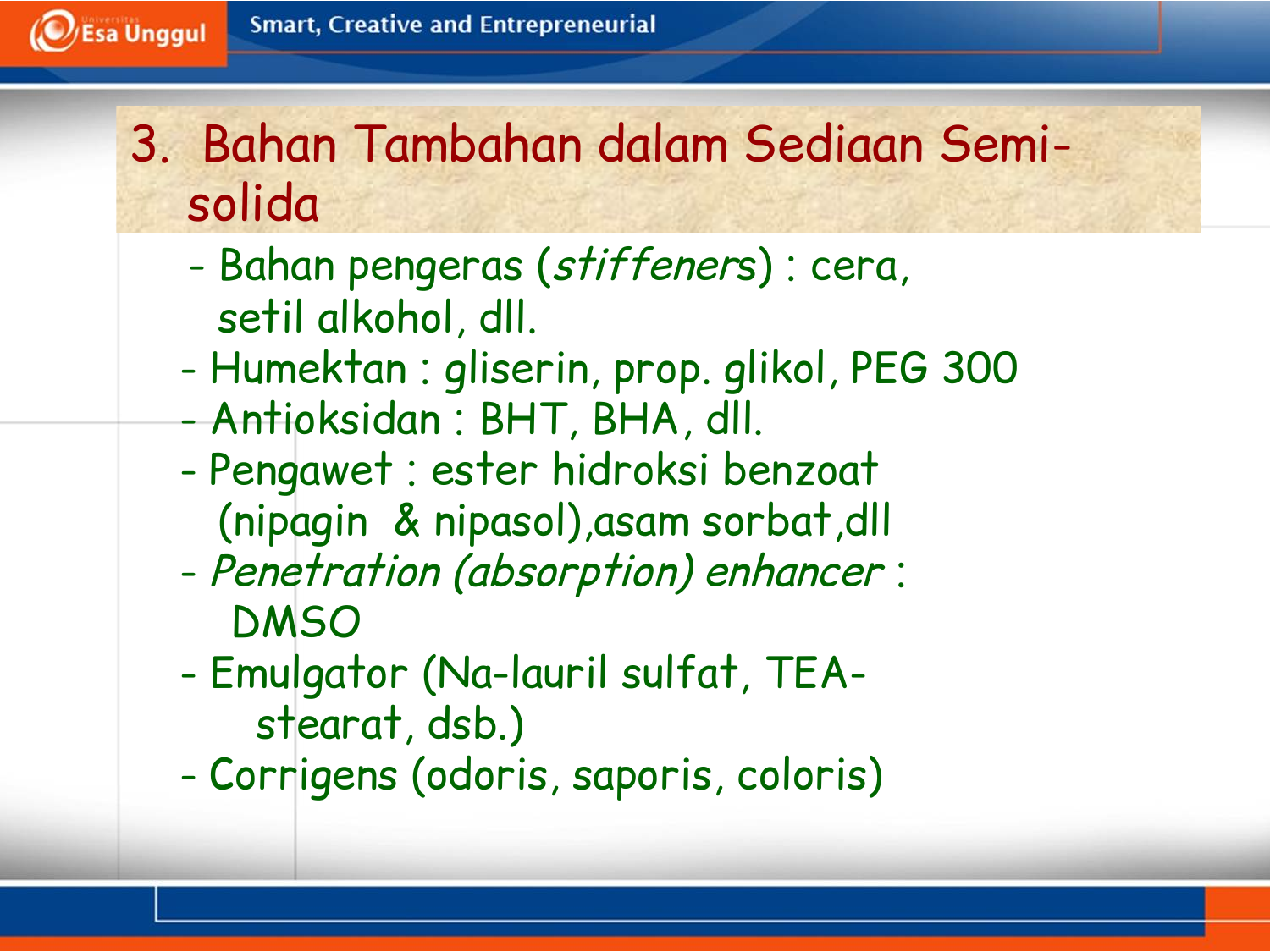

# 3.  Bahan Tambahan dalam Sediaan Semi- solida - Bahan pengeras (stiffeners) : cera, setil alkohol, dll. - Humektan : gliserin, prop. glikol, PEG 300 - Antioksidan : BHT, BHA, dll. - Pengawet : ester hidroksi benzoat (nipagin  & nipasol),asam sorbat,dll - Penetration (absorption) enhancer : DMSO - Emulgator (Na-lauril sulfat, TEA- stearat, dsb.) - Corrigens (odoris, saporis, coloris)